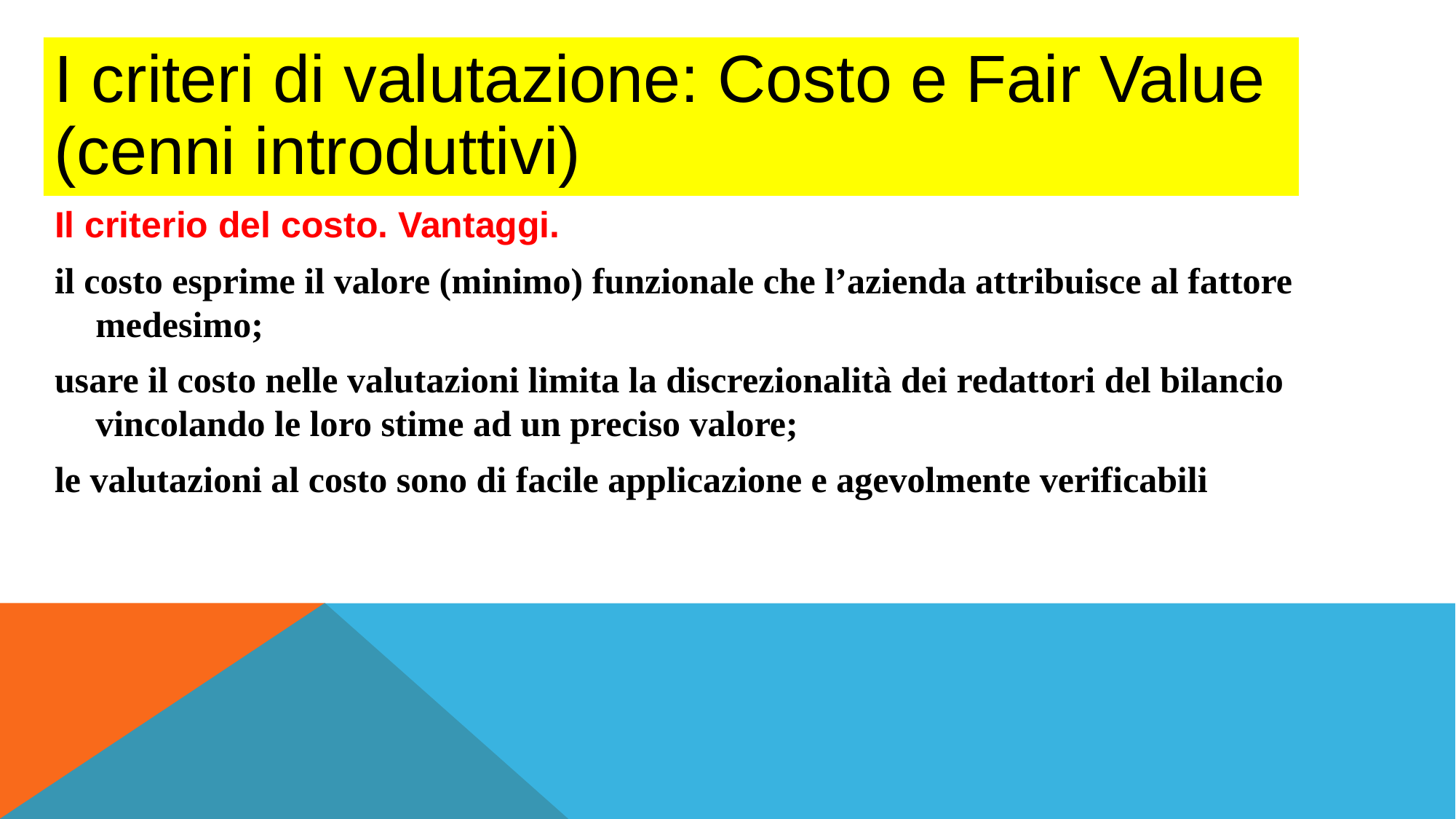

# I criteri di valutazione
I criteri di valutazione: Costo e Fair Value (cenni introduttivi)
Il criterio del costo. Vantaggi.
il costo esprime il valore (minimo) funzionale che l’azienda attribuisce al fattore medesimo;
usare il costo nelle valutazioni limita la discrezionalità dei redattori del bilancio vincolando le loro stime ad un preciso valore;
le valutazioni al costo sono di facile applicazione e agevolmente verificabili